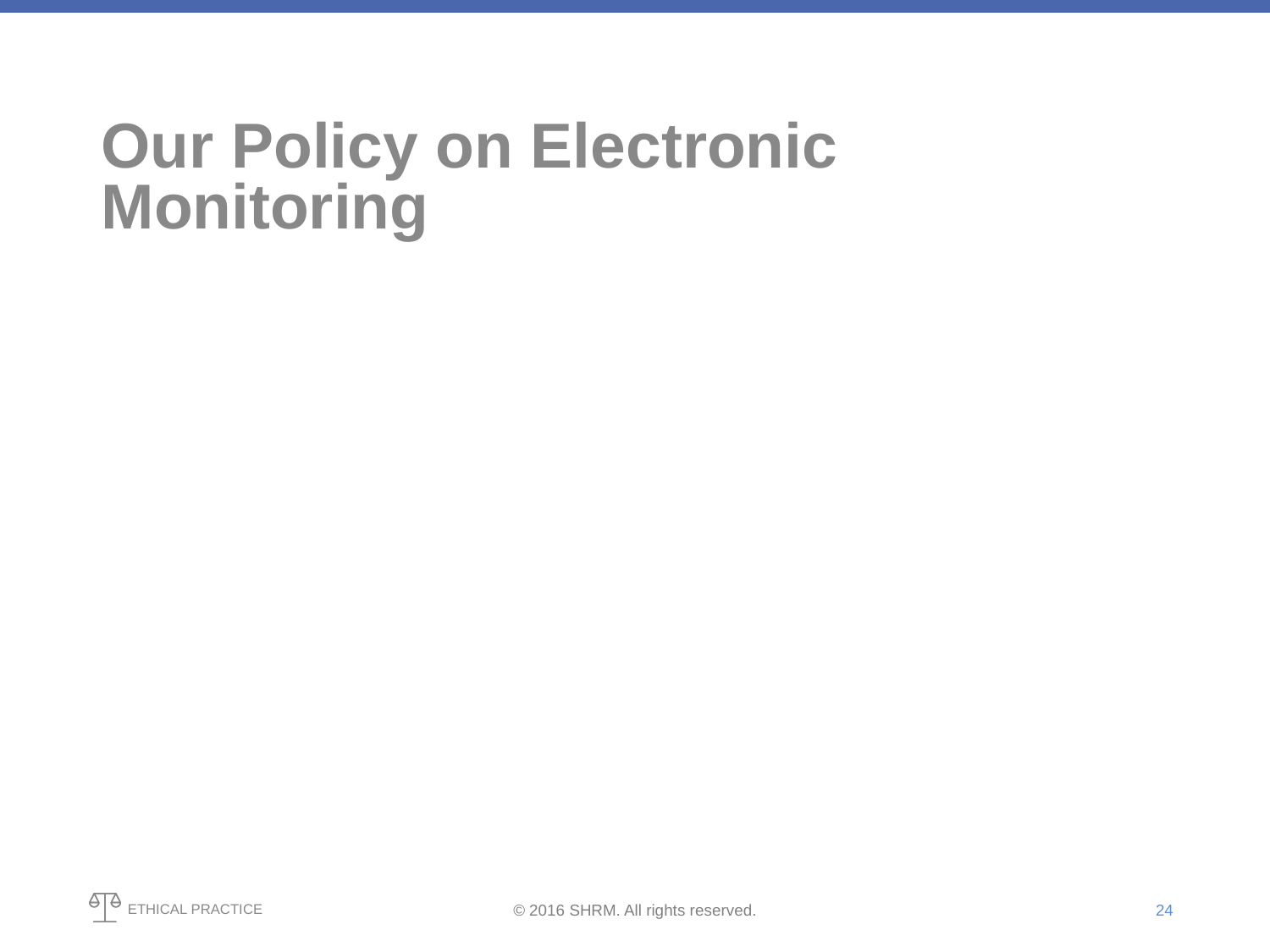

# Our Policy on Electronic Monitoring

Examples of Levels of Delegation
24